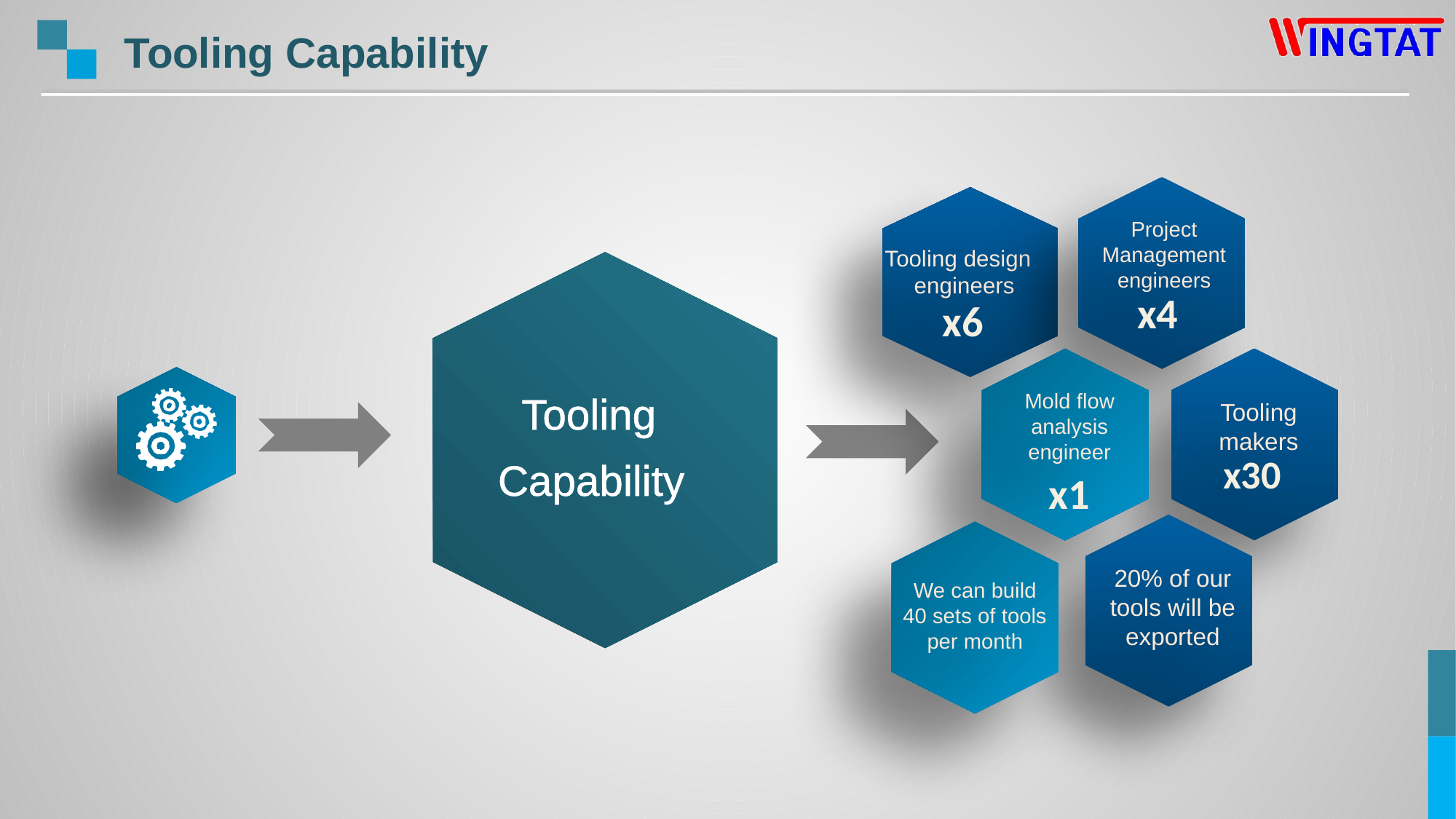

Tooling Capability

Project Management
engineers

 Tooling design    engineers

x4
x6

Mold flow analysis engineer

Tooling makers
  Tooling           Capability

x30
x1

20% of our tools will be exported

We can build 40 sets of tools per month